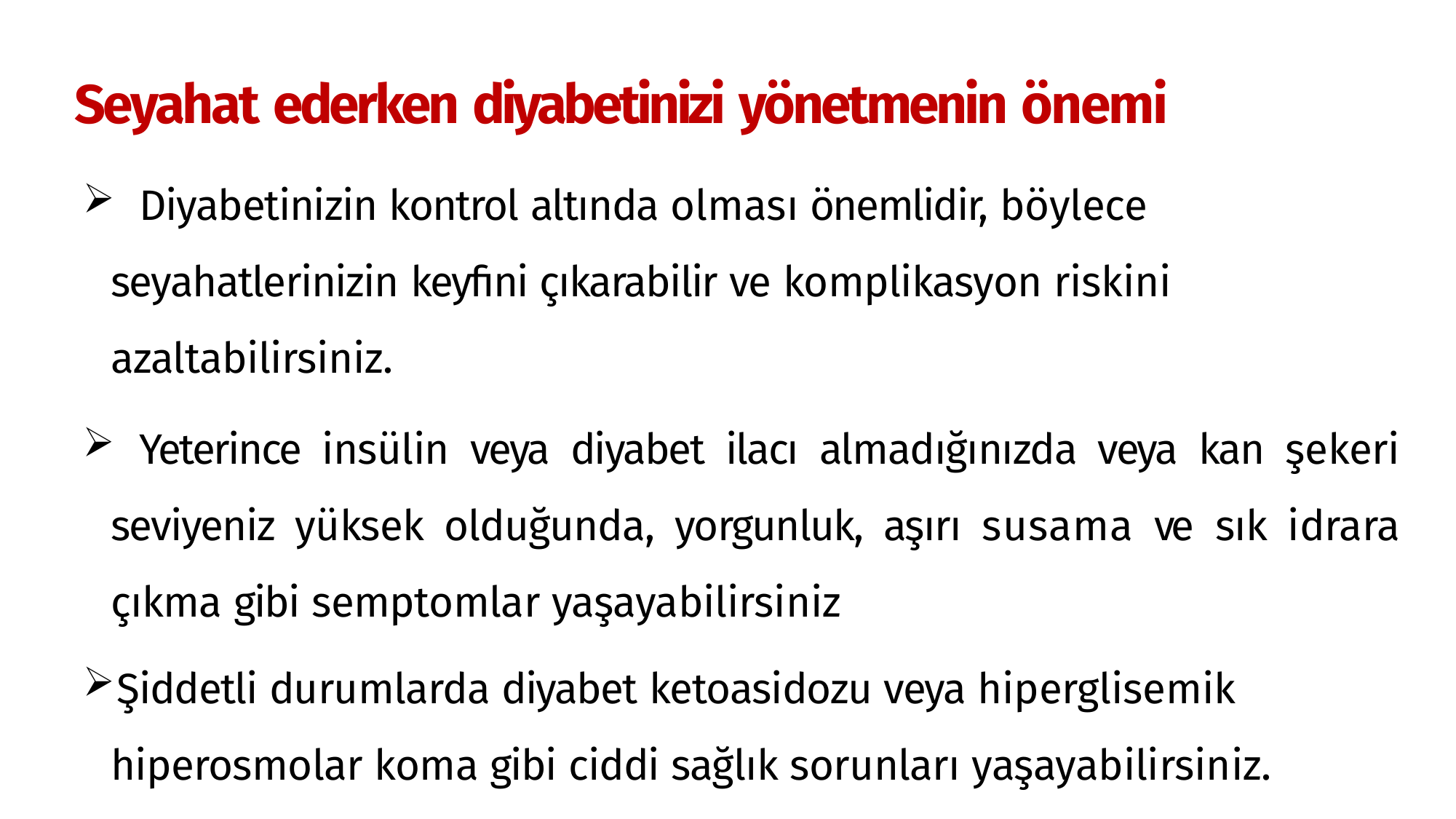

# Seyahat ederken diyabetinizi yönetmenin önemi
	Diyabetinizin kontrol altında olması önemlidir, böylece seyahatlerinizin keyfini çıkarabilir ve komplikasyon riskini azaltabilirsiniz.
	Yeterince insülin veya diyabet ilacı almadığınızda veya kan şekeri seviyeniz yüksek olduğunda, yorgunluk, aşırı susama ve sık idrara çıkma gibi semptomlar yaşayabilirsiniz
Şiddetli durumlarda diyabet ketoasidozu veya hiperglisemik
hiperosmolar koma gibi ciddi sağlık sorunları yaşayabilirsiniz.